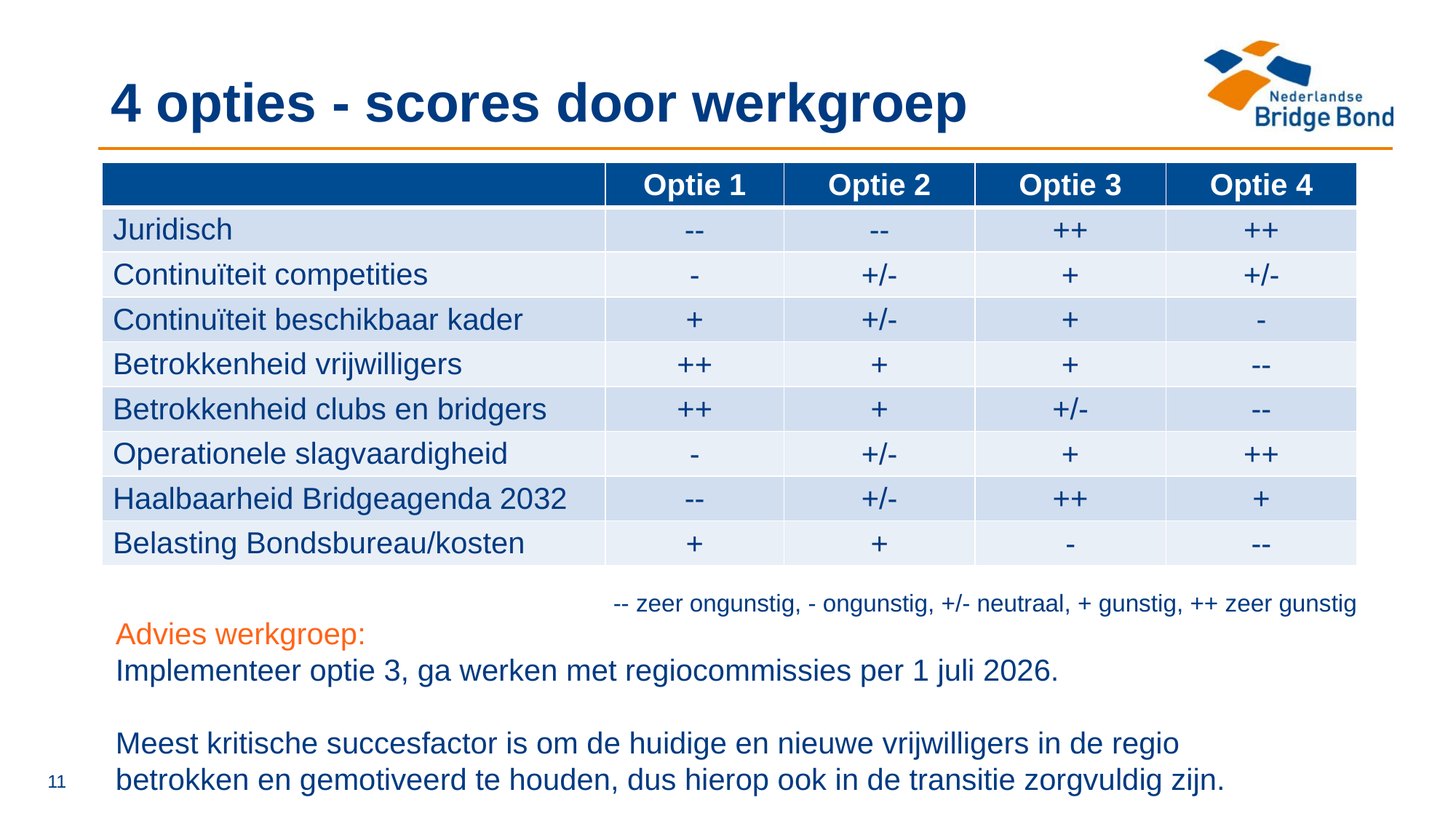

# 4 opties - scores door werkgroep
|  | Optie 1 | Optie 2 | Optie 3 | Optie 4 |
| --- | --- | --- | --- | --- |
| Juridisch | -- | -- | ++ | ++ |
| Continuïteit competities | - | +/- | + | +/- |
| Continuïteit beschikbaar kader | + | +/- | + | - |
| Betrokkenheid vrijwilligers | ++ | + | + | -- |
| Betrokkenheid clubs en bridgers | ++ | + | +/- | -- |
| Operationele slagvaardigheid | - | +/- | + | ++ |
| Haalbaarheid Bridgeagenda 2032 | -- | +/- | ++ | + |
| Belasting Bondsbureau/kosten | + | + | - | -- |
-- zeer ongunstig, - ongunstig, +/- neutraal, + gunstig, ++ zeer gunstig
Advies werkgroep:
Implementeer optie 3, ga werken met regiocommissies per 1 juli 2026.
Meest kritische succesfactor is om de huidige en nieuwe vrijwilligers in de regio
betrokken en gemotiveerd te houden, dus hierop ook in de transitie zorgvuldig zijn.
11